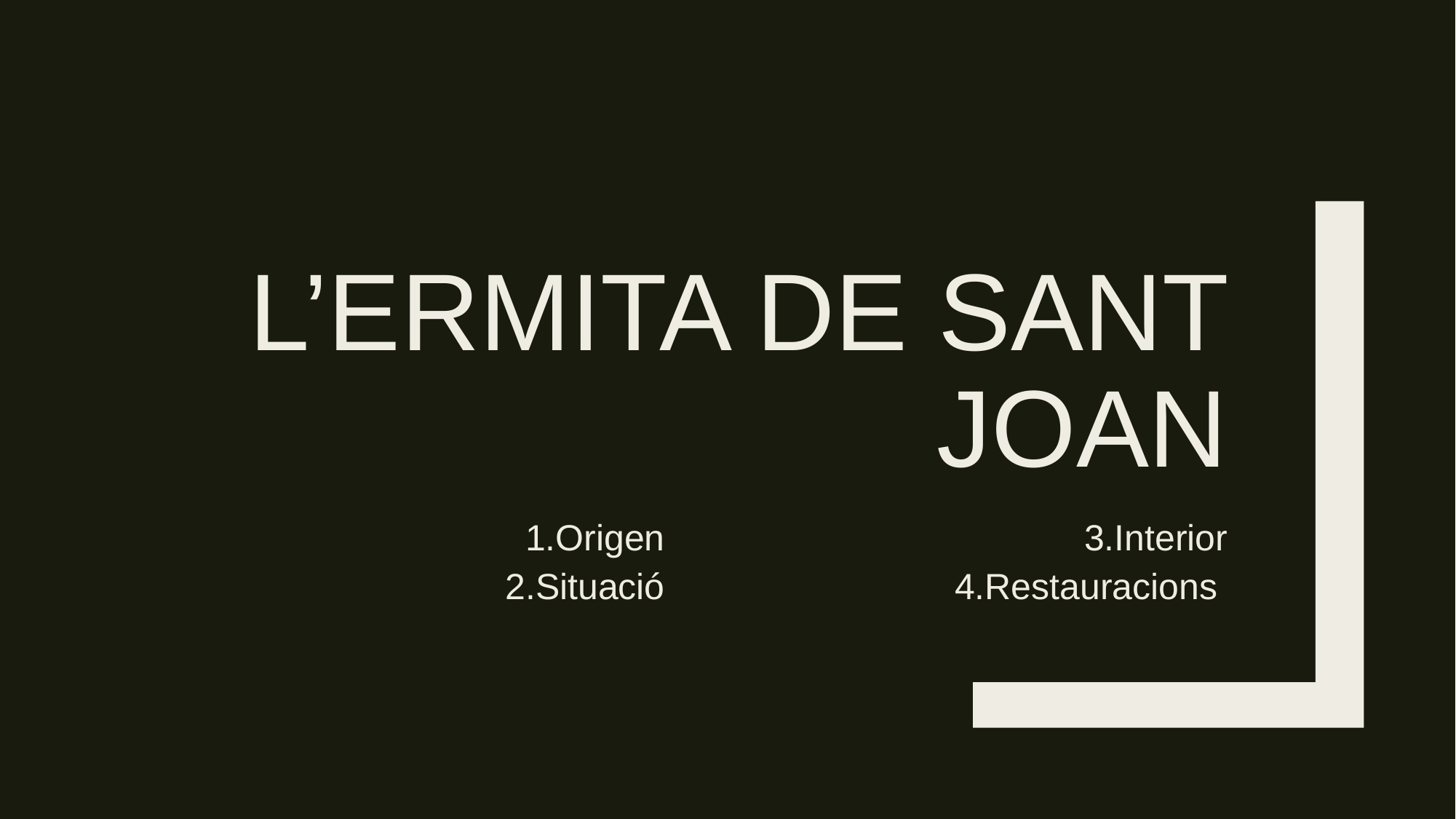

# L’ermita de Sant joan
1.Origen
2.Situació
3.Interior
4.Restauracions